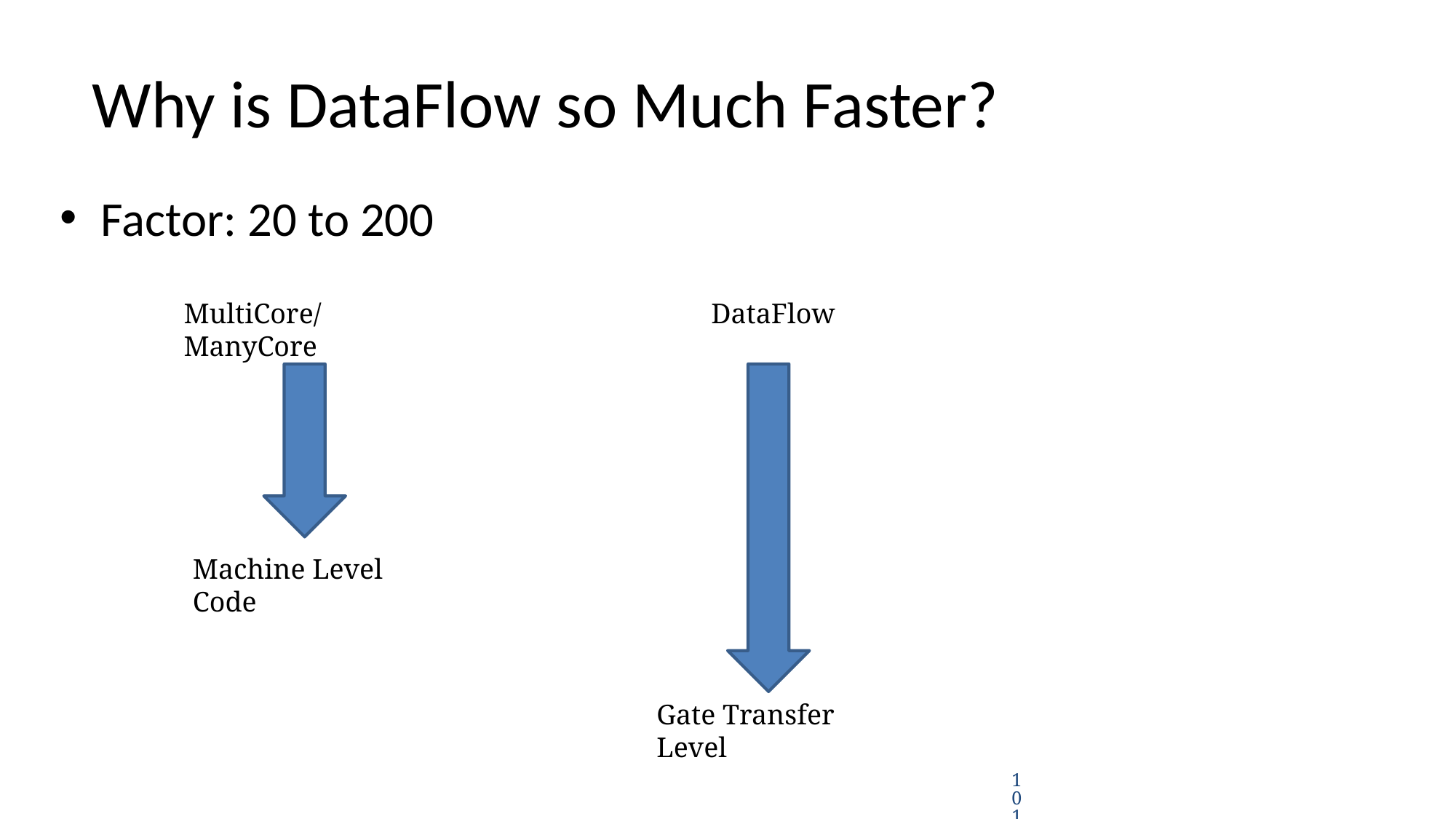

Why is DataFlow so Much Faster?
Factor: 20 to 200
MultiCore/ManyCore
DataFlow

Machine Level Code
Gate Transfer Level
101